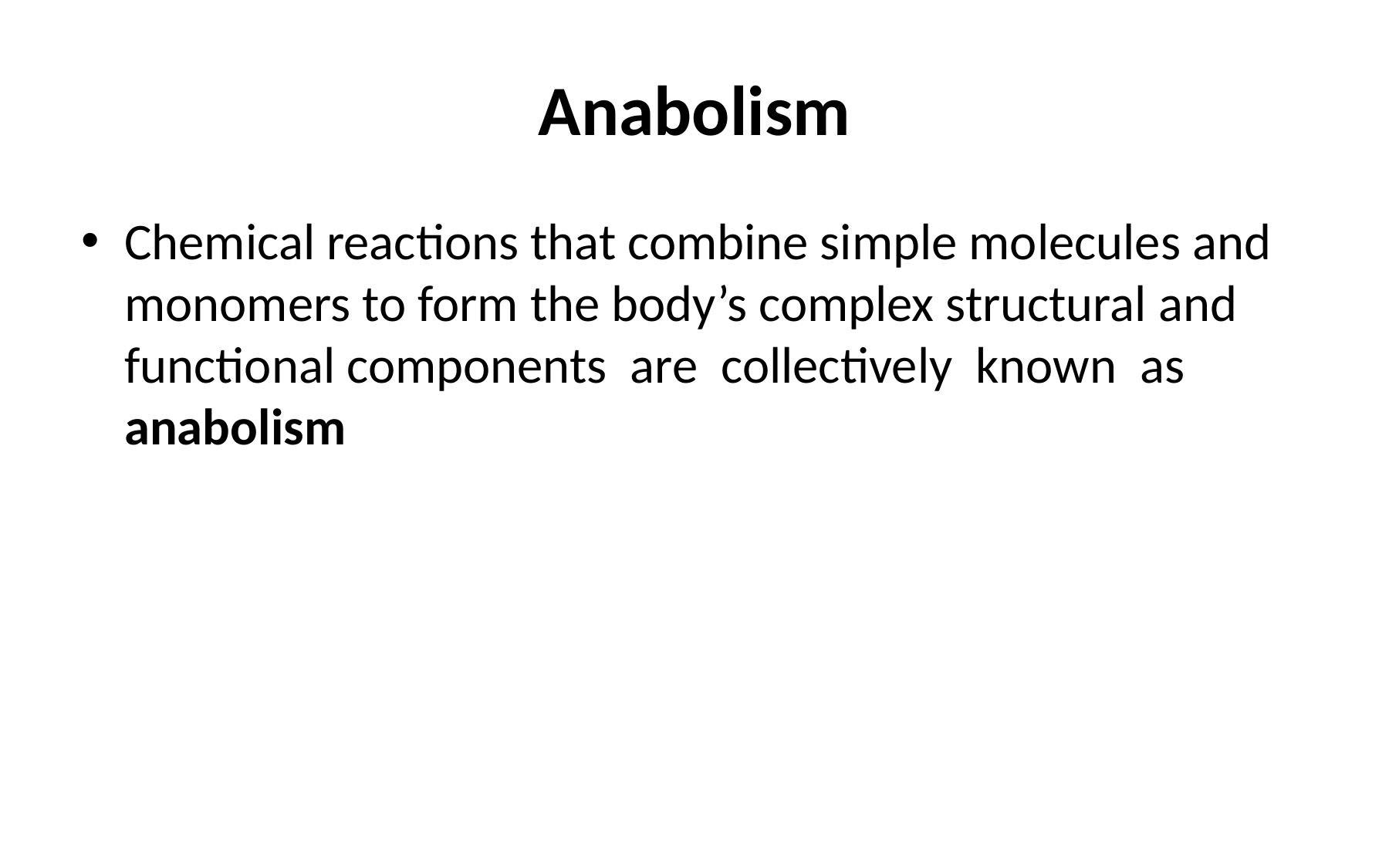

# Anabolism
Chemical reactions that combine simple molecules and monomers to form the body’s complex structural and functional components  are  collectively  known  as  anabolism